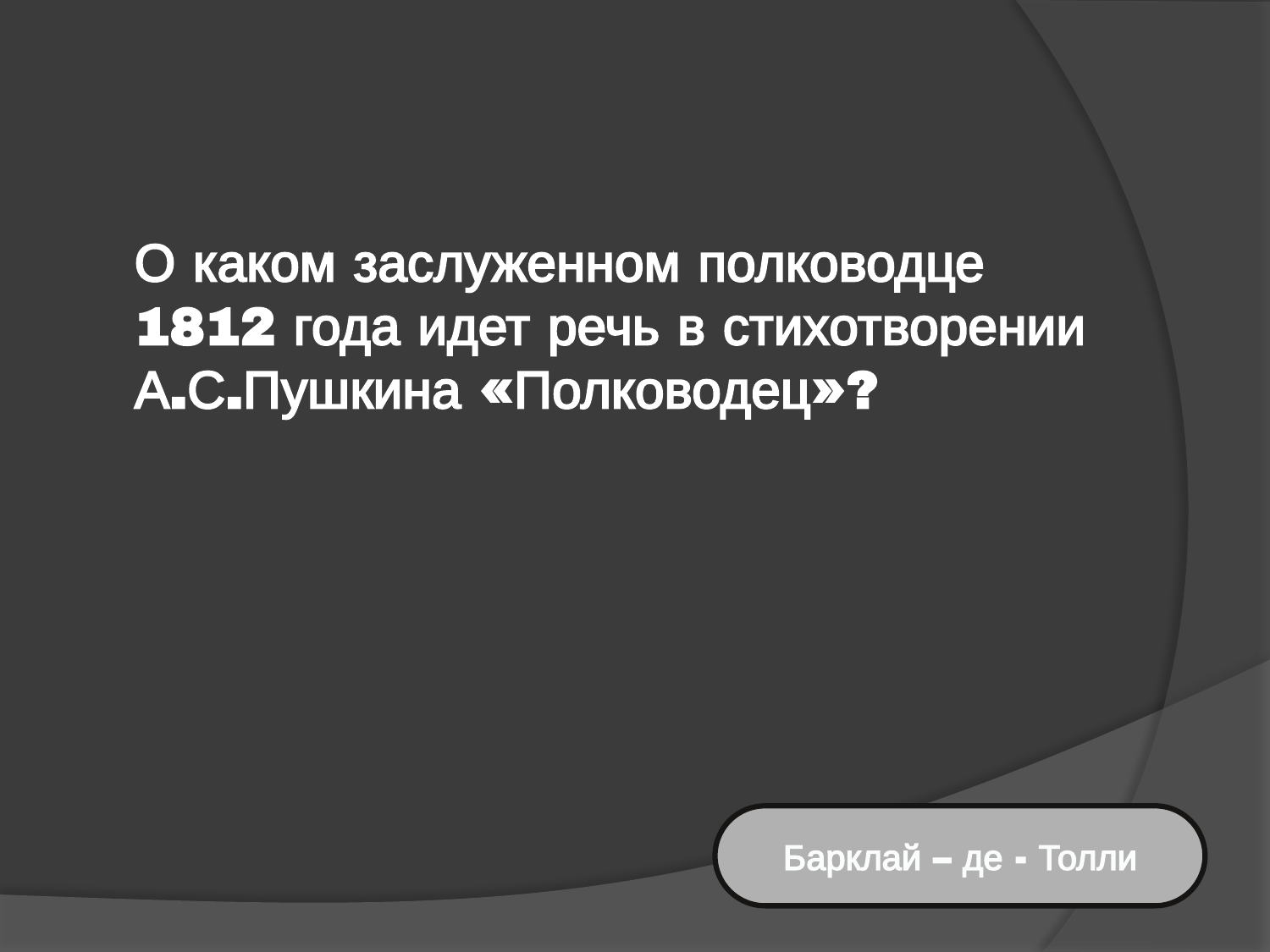

О каком заслуженном полководце 1812 года идет речь в стихотворении А.С.Пушкина «Полководец»?
Барклай – де - Толли